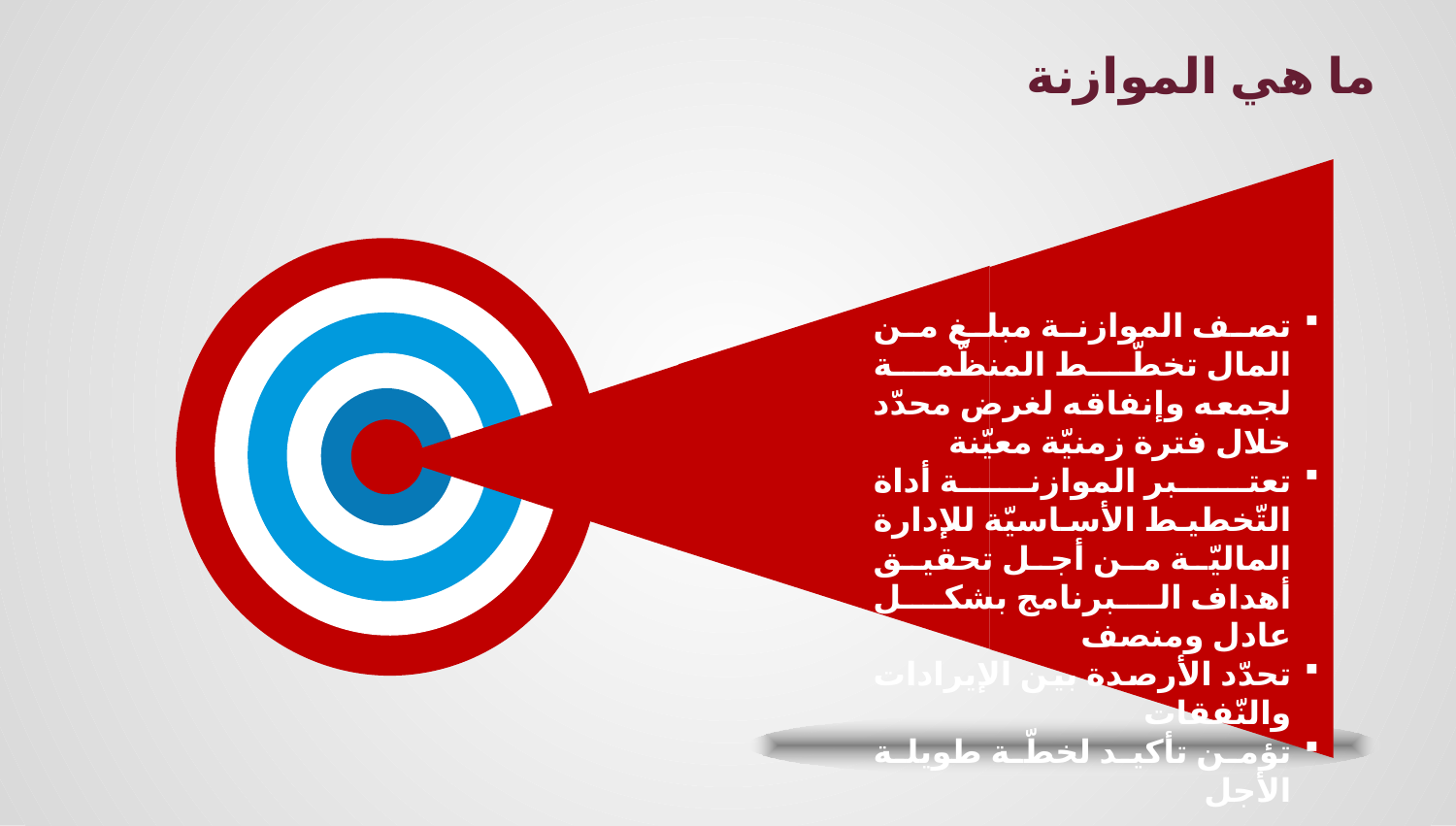

# ما هي الموازنة

تصف الموازنة مبلغ من المال تخطّط المنظّمة لجمعه وإنفاقه لغرض محدّد خلال فترة زمنيّة معيّنة
تعتبر الموازنة أداة التّخطيط الأساسيّة للإدارة الماليّة من أجل تحقيق أهداف البرنامج بشكل عادل ومنصف
تحدّد الأرصدة بين الإيرادات والنّفقات
تؤمن تأكيد لخطّة طويلة الأجل